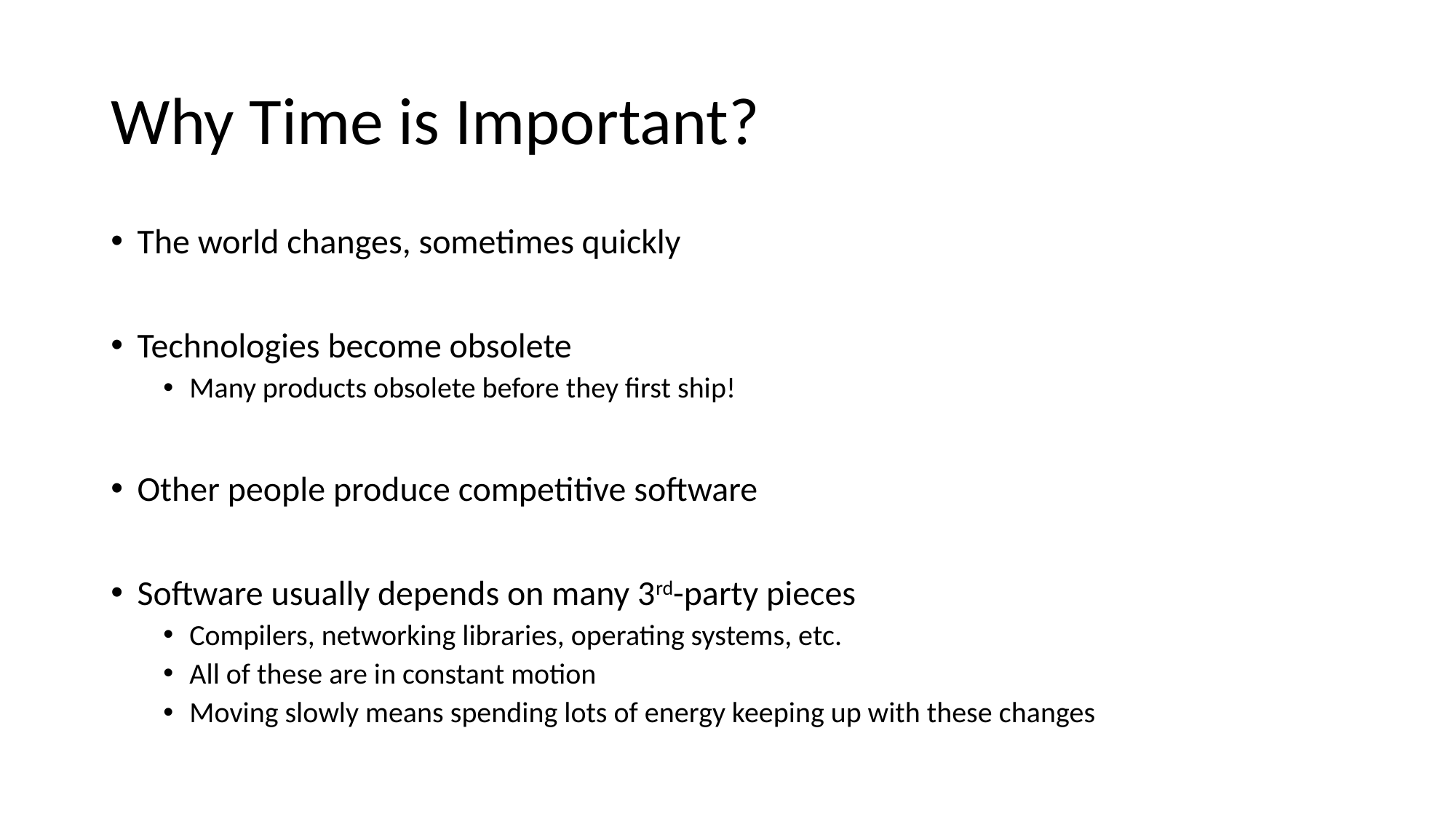

# Why Time is Important?
The world changes, sometimes quickly

Technologies become obsolete
Many products obsolete before they first ship!

Other people produce competitive software

Software usually depends on many 3rd-party pieces
Compilers, networking libraries, operating systems, etc.
All of these are in constant motion
Moving slowly means spending lots of energy keeping up with these changes